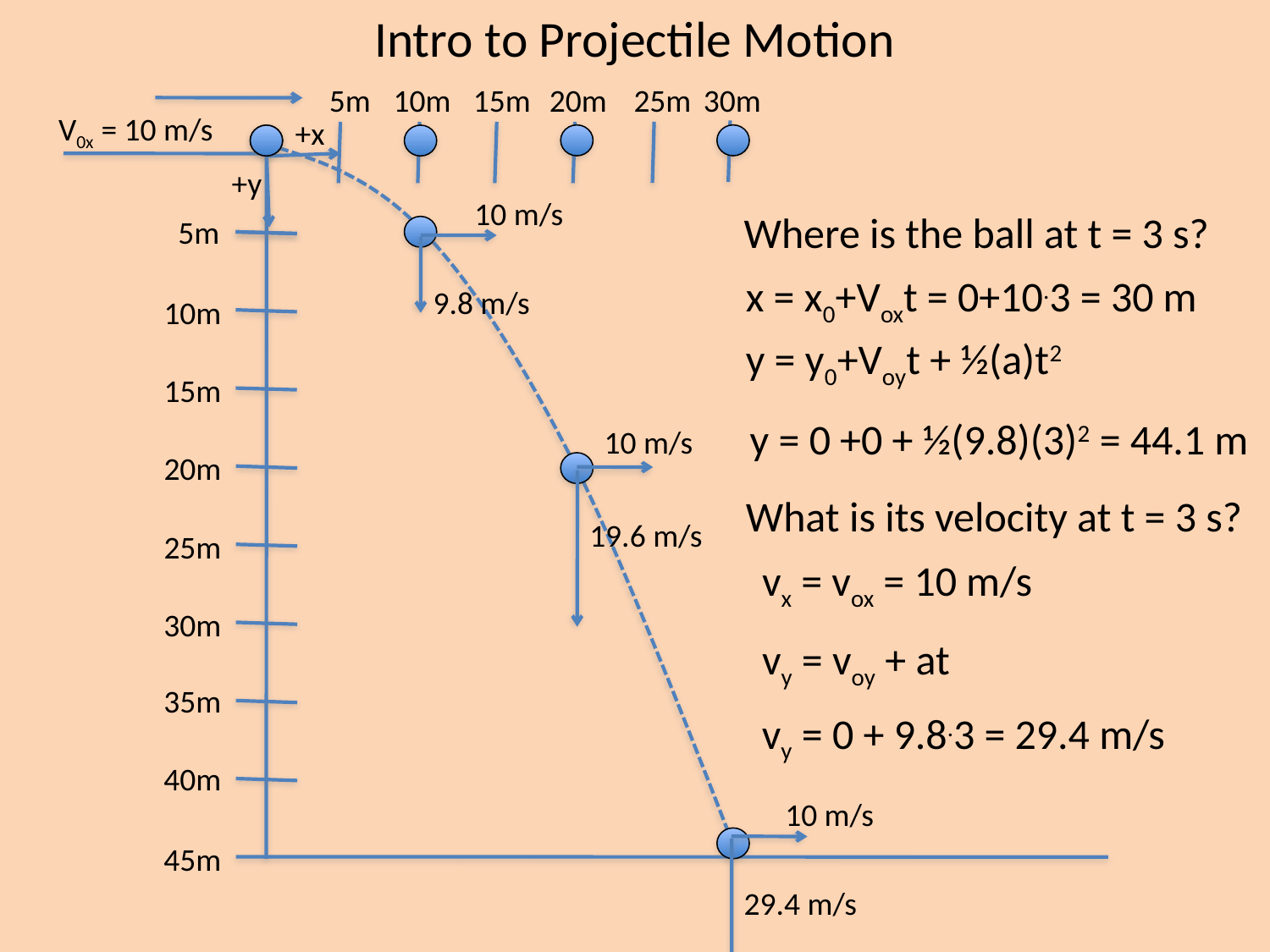

# Intro to Projectile Motion
  5m
10m
15m
30m
20m
25m
V0x = 10 m/s
+x

+y
10 m/s
9.8 m/s
Where is the ball at t = 3 s?
  5m

x = x0+Voxt = 0+10.3 = 30 m
10m
y = y0+Voyt + ½(a)t2
15m
y = 0 +0 + ½(9.8)(3)2 = 44.1 m
10 m/s
19.6 m/s
20m

What is its velocity at t = 3 s?
25m
vx = vox = 10 m/s
30m
vy = voy + at
35m
vy = 0 + 9.8.3 = 29.4 m/s
40m
10 m/s
29.4 m/s

45m